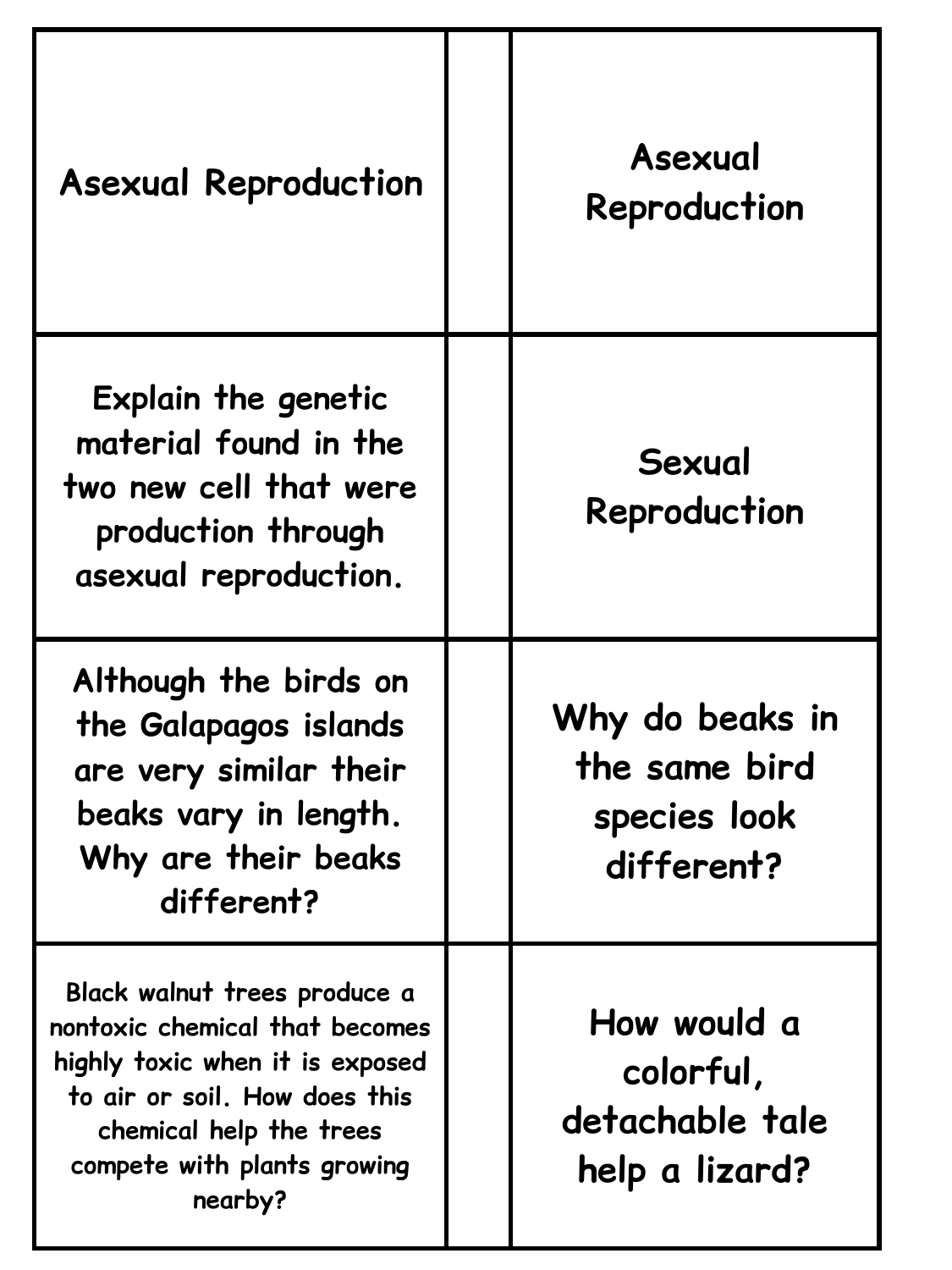

| Asexual Reproduction |  | Asexual Reproduction |
| --- | --- | --- |
| Explain the genetic material found in the two new cell that were production through asexual reproduction. |  | Sexual Reproduction |
| Although the birds on the Galapagos islands are very similar their beaks vary in length. Why are their beaks different? |  | Why do beaks in the same bird species look different? |
| Black walnut trees produce a nontoxic chemical that becomes highly toxic when it is exposed to air or soil. How does this chemical help the trees compete with plants growing nearby? |  | How would a colorful, detachable tale help a lizard? |